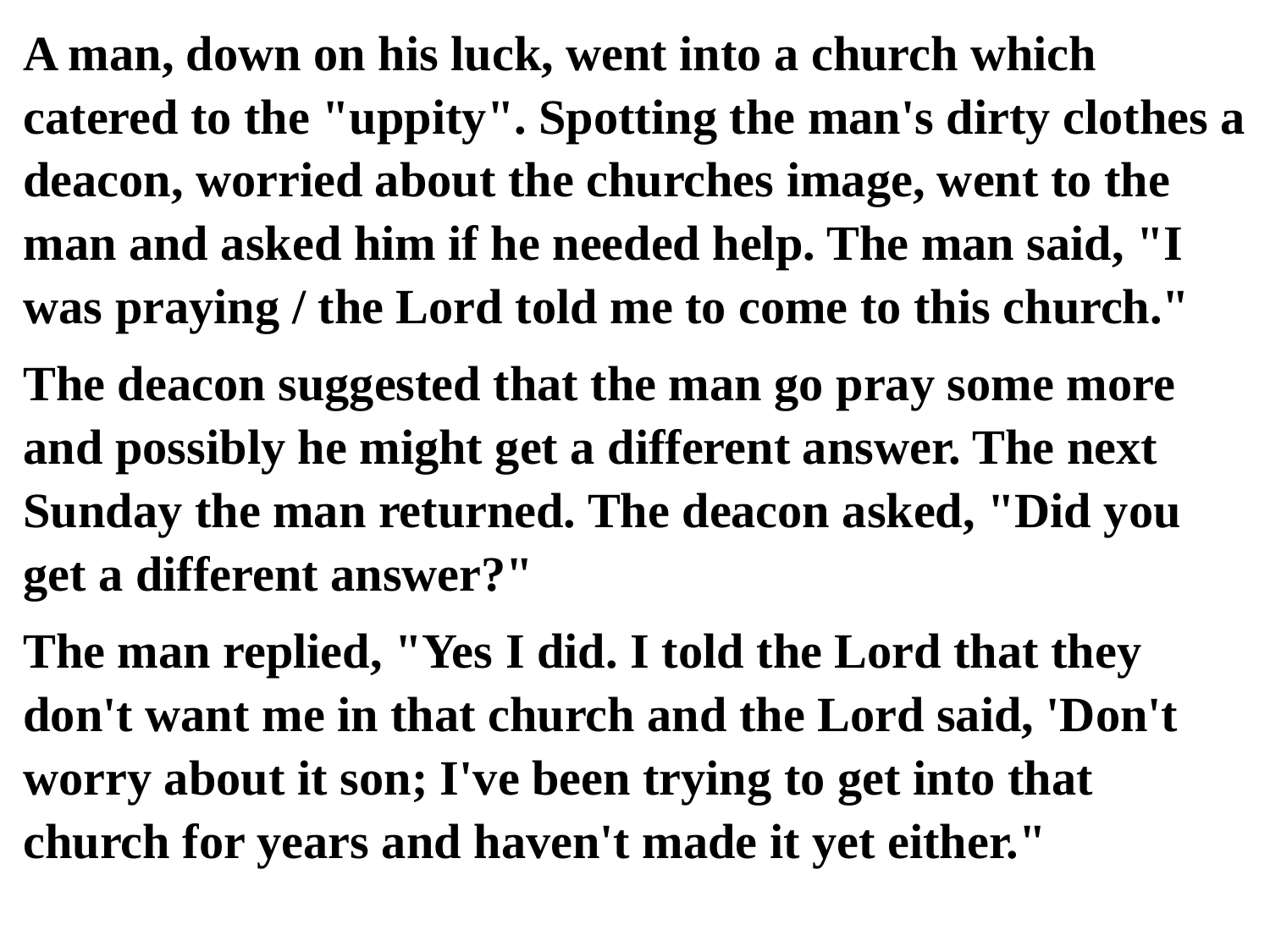

A man, down on his luck, went into a church which catered to the "uppity". Spotting the man's dirty clothes a deacon, worried about the churches image, went to the man and asked him if he needed help. The man said, "I was praying / the Lord told me to come to this church."
The deacon suggested that the man go pray some more and possibly he might get a different answer. The next Sunday the man returned. The deacon asked, "Did you get a different answer?"
The man replied, "Yes I did. I told the Lord that they don't want me in that church and the Lord said, 'Don't worry about it son; I've been trying to get into that church for years and haven't made it yet either."